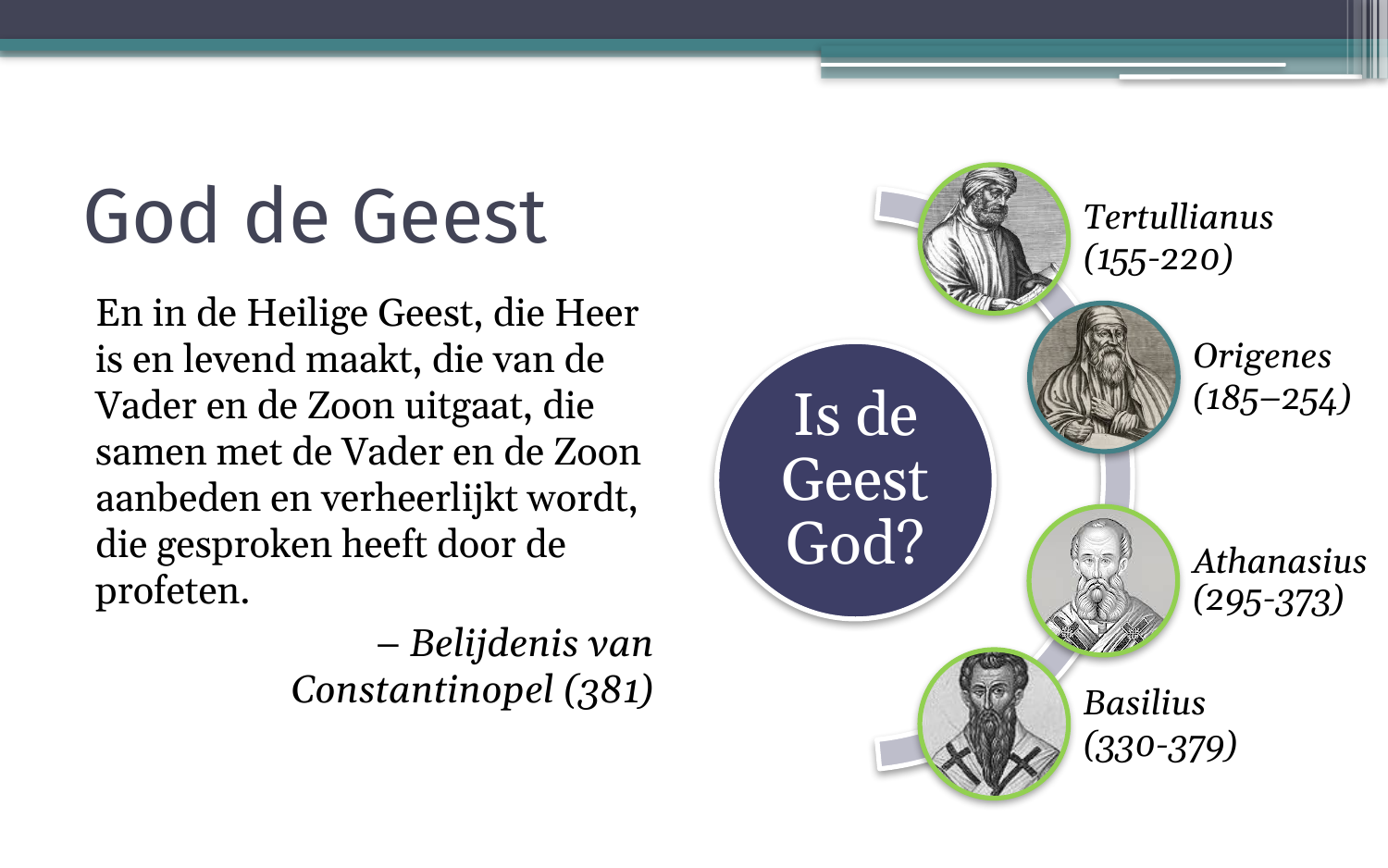

Is de Geest God?
Tertullianus
(155-220)
Origenes
(185–254)
Athanasius (295-373)
Basilius
(330-379)
# God de Geest
En in de Heilige Geest, die Heer is en levend maakt, die van de Vader en de Zoon uitgaat, die samen met de Vader en de Zoon aanbeden en verheerlijkt wordt, die gesproken heeft door de profeten.
– Belijdenis van
Constantinopel (381)